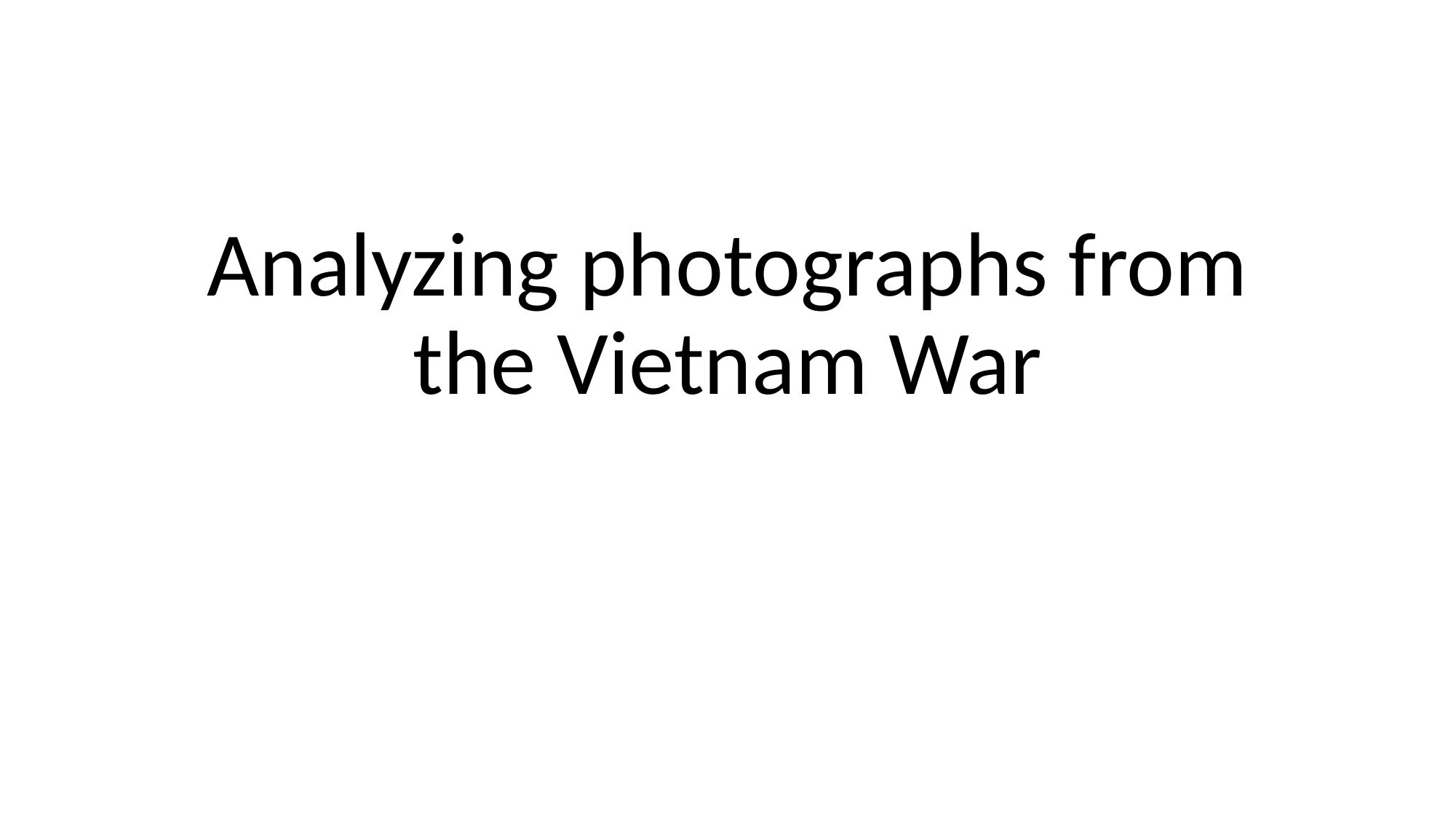

# Analyzing photographs from the Vietnam War